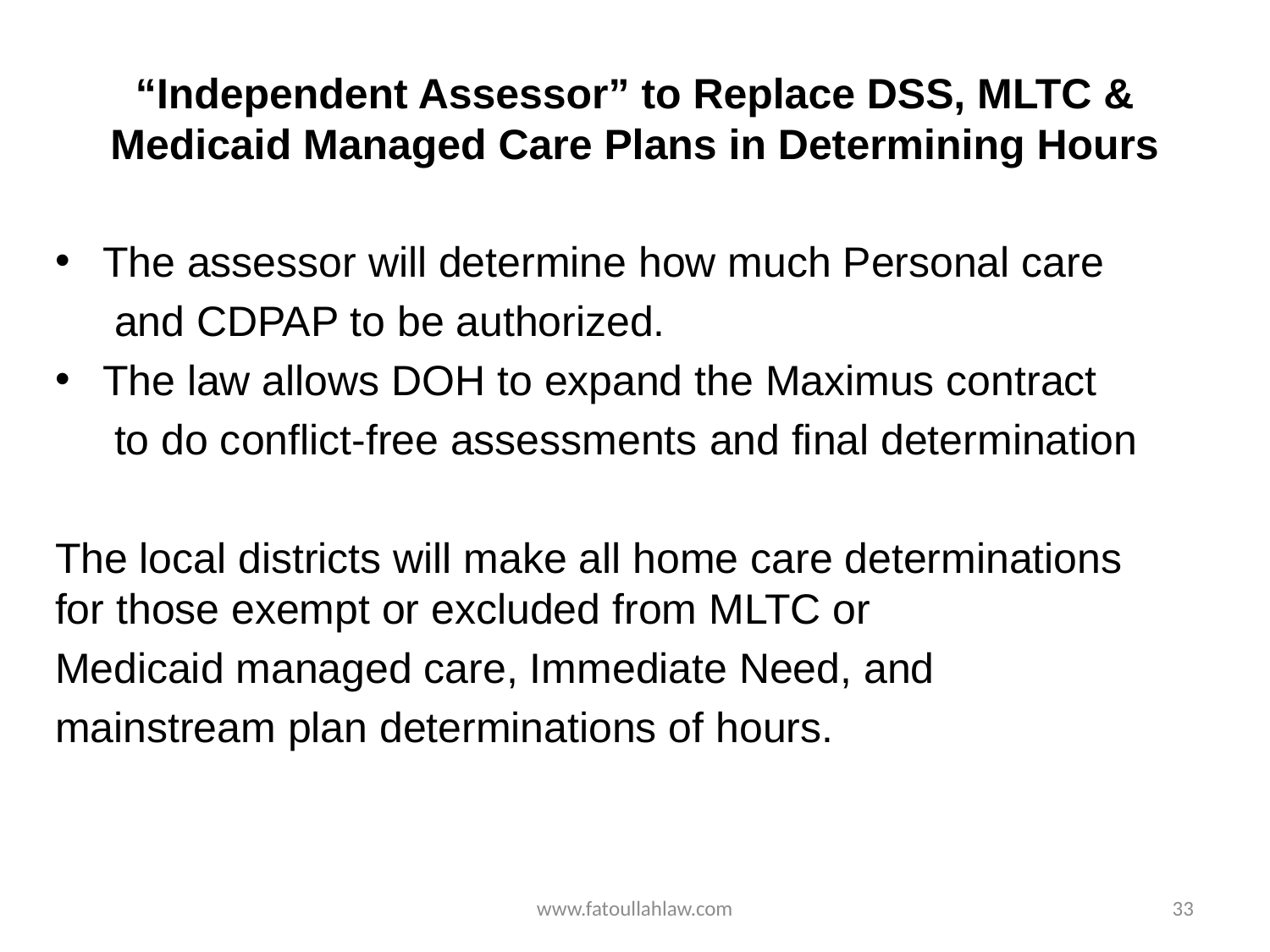

# “Independent Assessor” to Replace DSS, MLTC & Medicaid Managed Care Plans in Determining Hours
The assessor will determine how much Personal care
     and CDPAP to be authorized.
The law allows DOH to expand the Maximus contract
     to do conflict-free assessments and final determination

The local districts will make all home care determinations for those exempt or excluded from MLTC or
Medicaid managed care, Immediate Need, and
mainstream plan determinations of hours.
www.fatoullahlaw.com
33